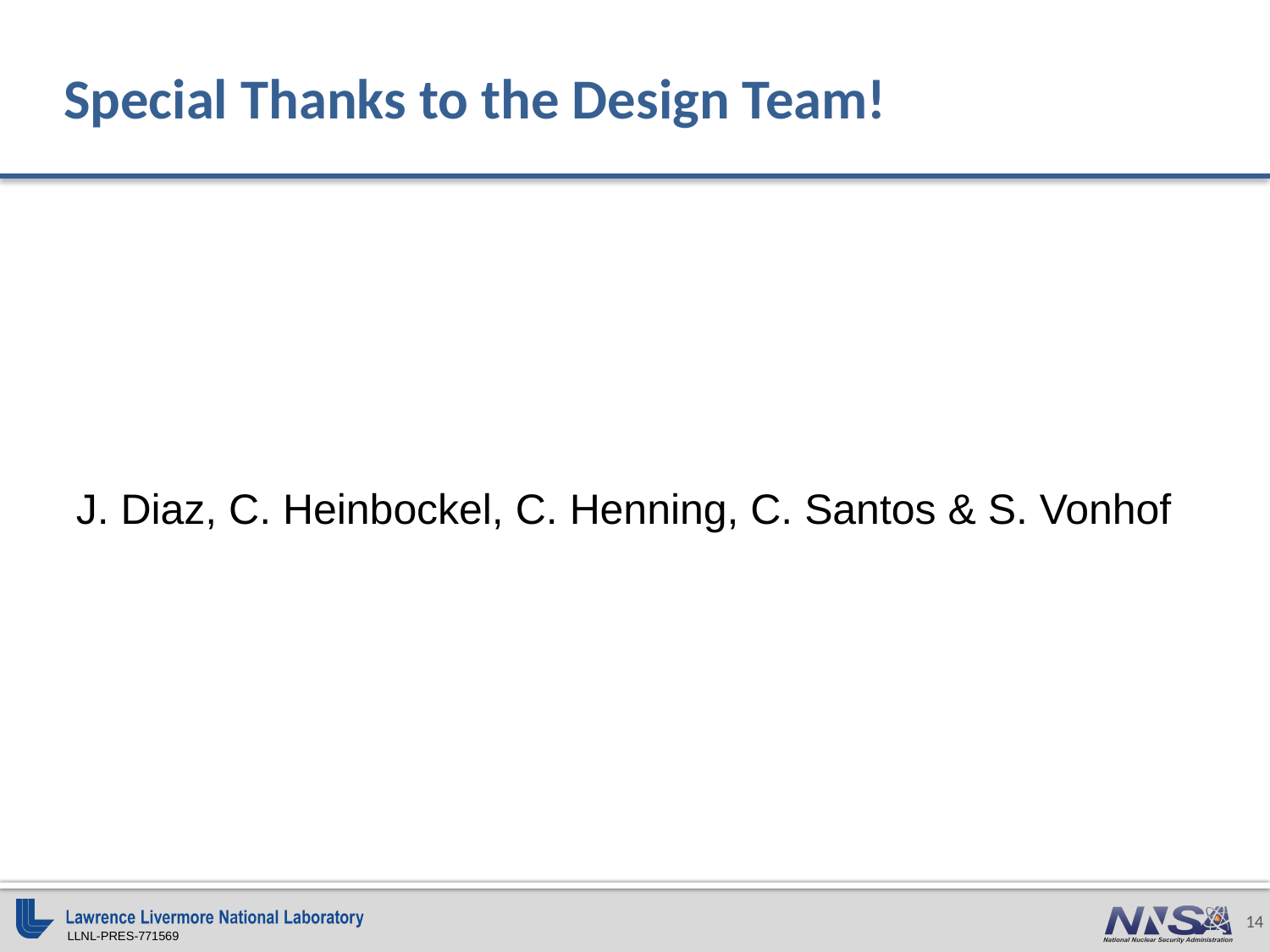

# Special Thanks to the Design Team!
J. Diaz, C. Heinbockel, C. Henning, C. Santos & S. Vonhof